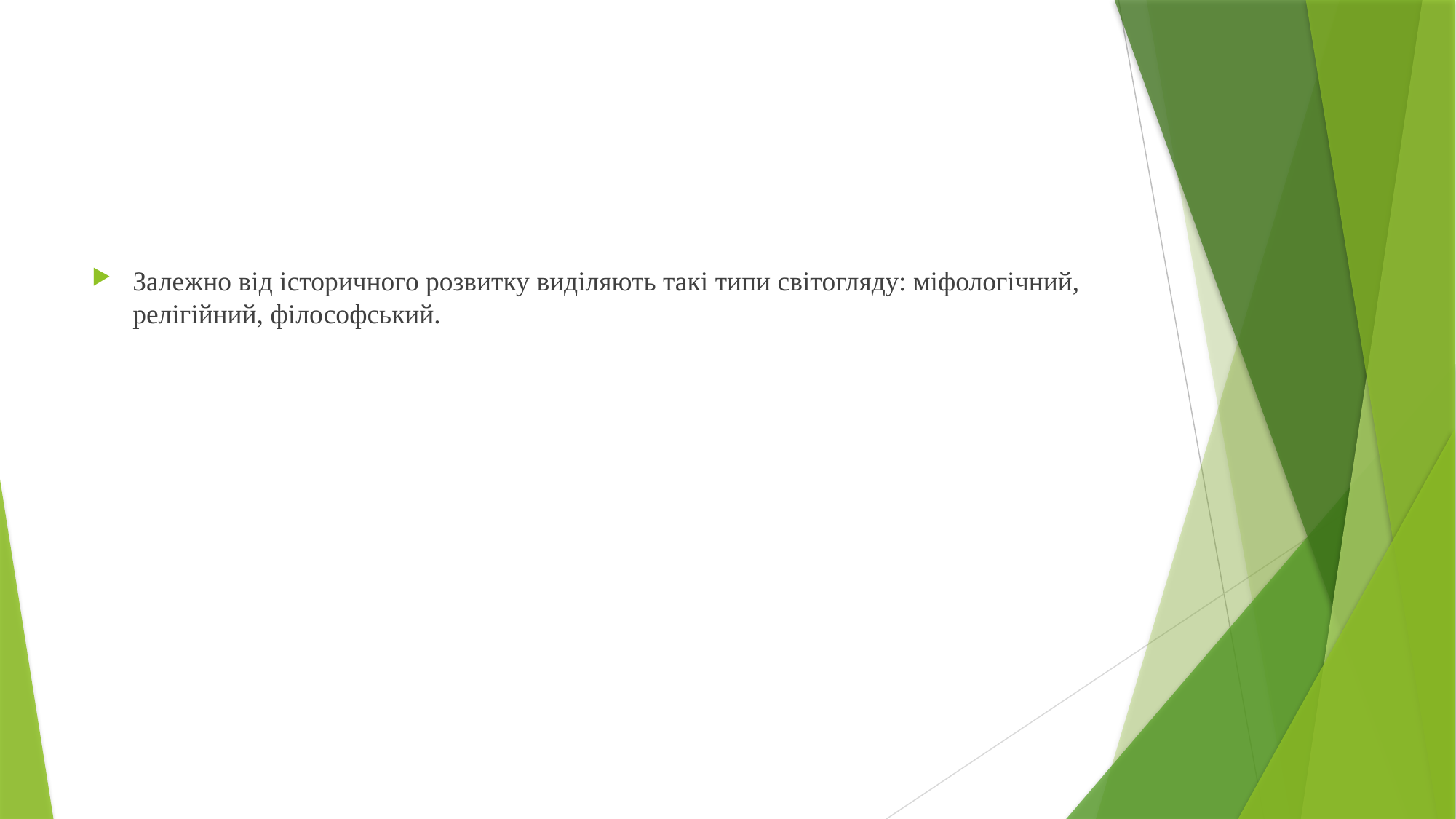

#
Залежно від історичного розвитку виділяють такі типи світогляду: міфологічний, релігійний, філософський.